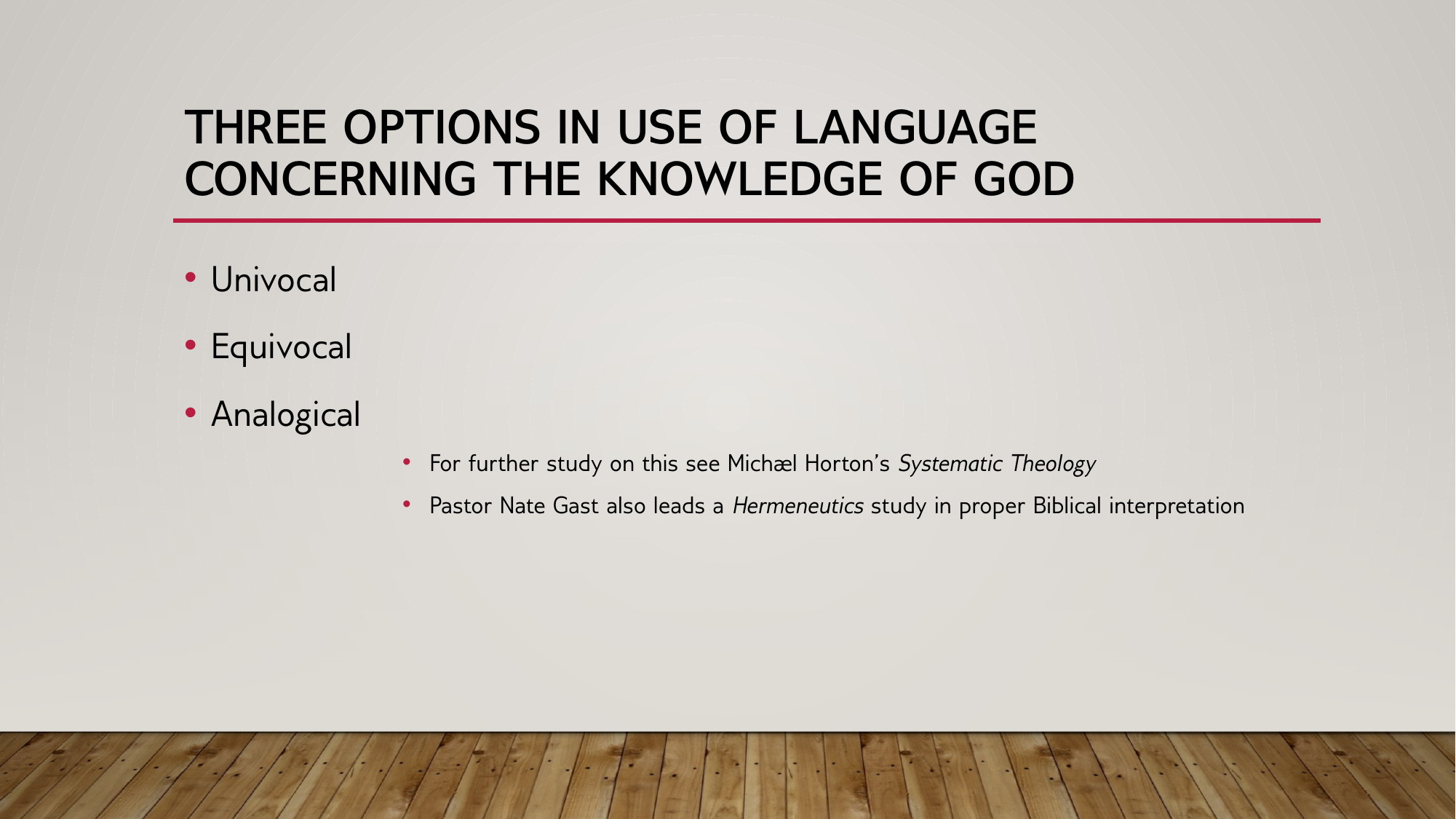

# Three options in use of language concerning the knowledge of God
Univocal
Equivocal
Analogical
For further study on this see Michael Horton’s Systematic Theology
Pastor Nate Gast also leads a Hermeneutics study in proper Biblical interpretation